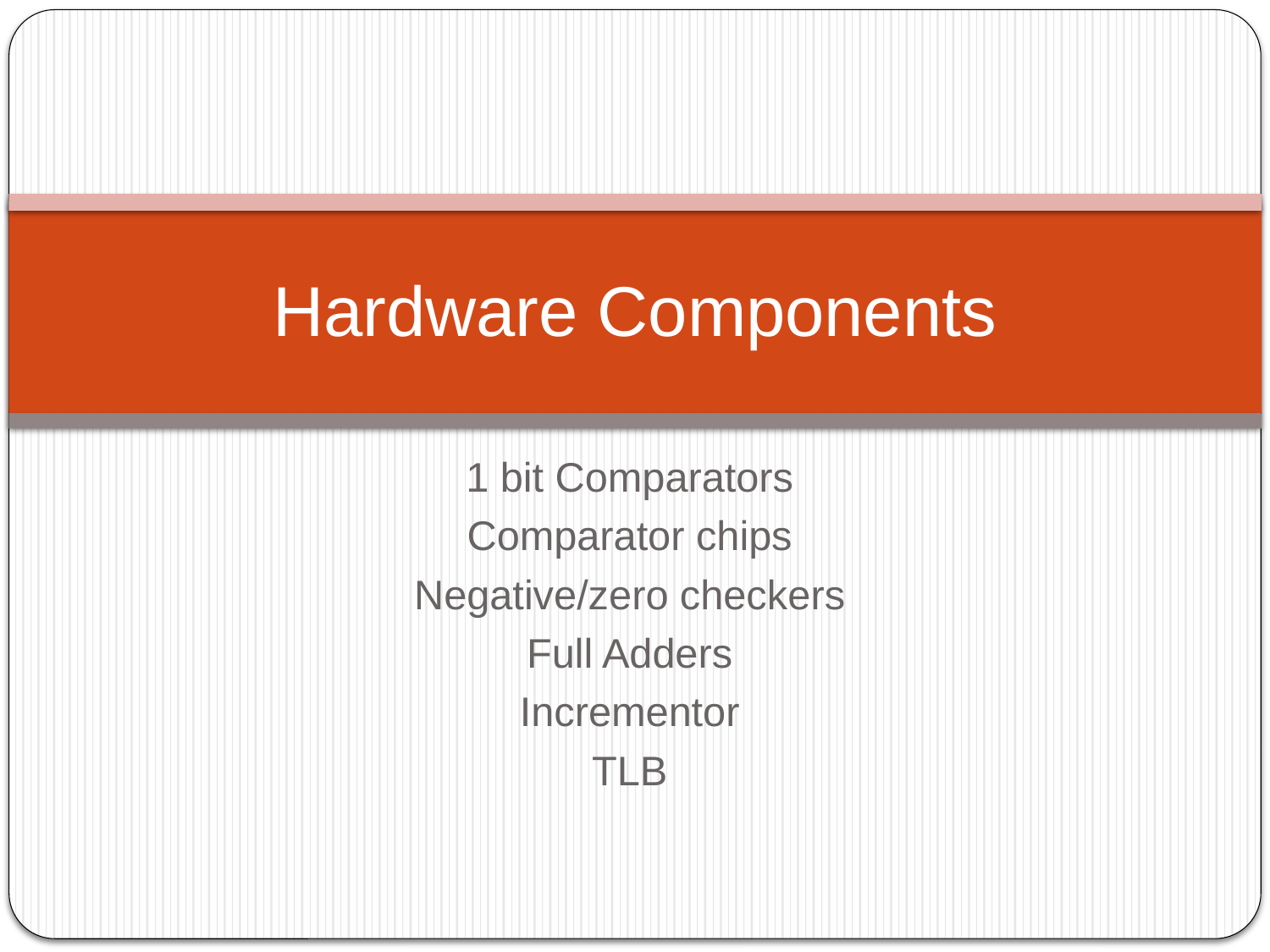

# Hardware Components
1 bit Comparators
Comparator chips
Negative/zero checkers
Full Adders
Incrementor
TLB